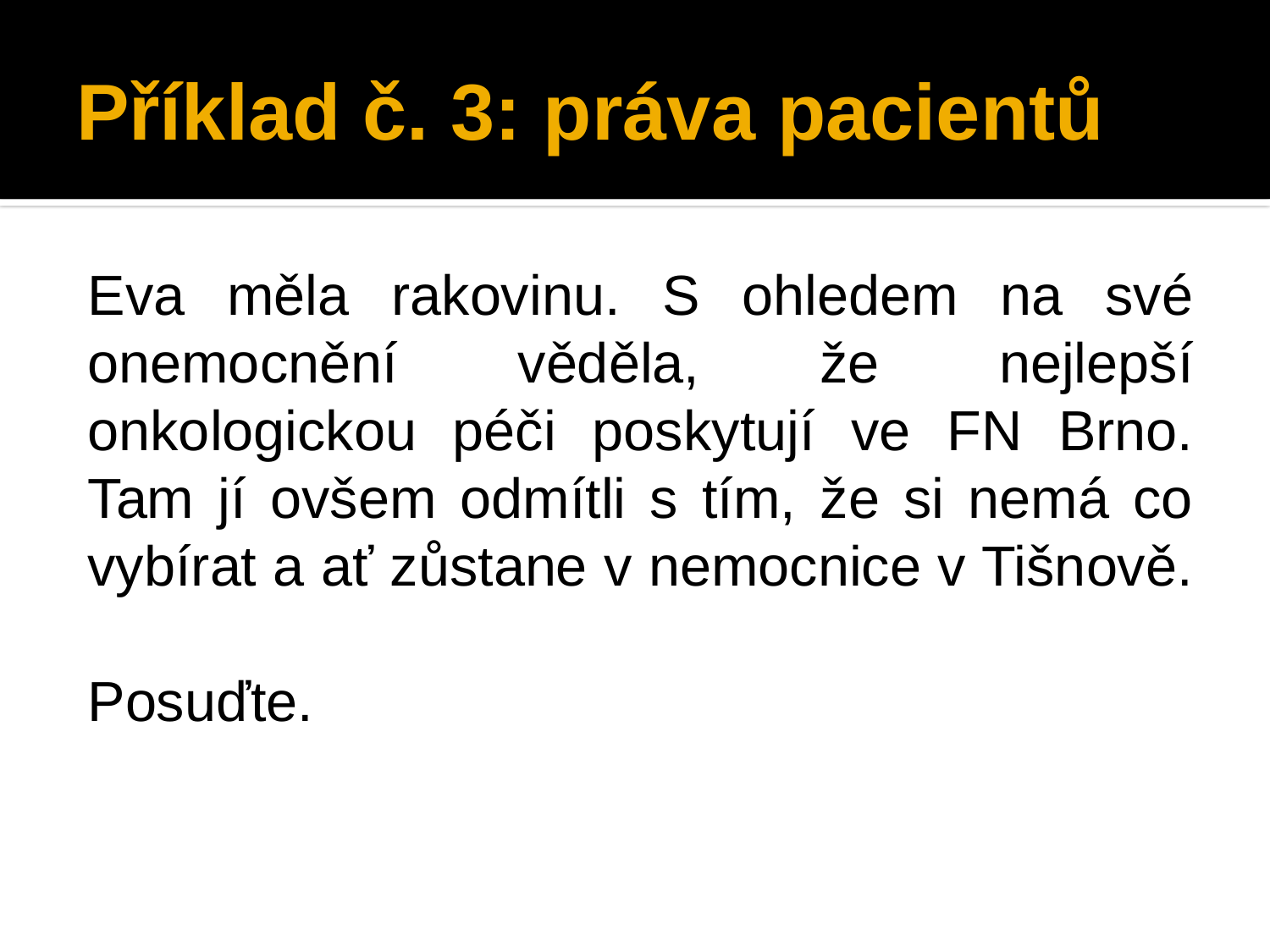

# Příklad č. 3: práva pacientů
Eva měla rakovinu. S ohledem na své onemocnění věděla, že nejlepší onkologickou péči poskytují ve FN Brno. Tam jí ovšem odmítli s tím, že si nemá co vybírat a ať zůstane v nemocnice v Tišnově.

Posuďte.